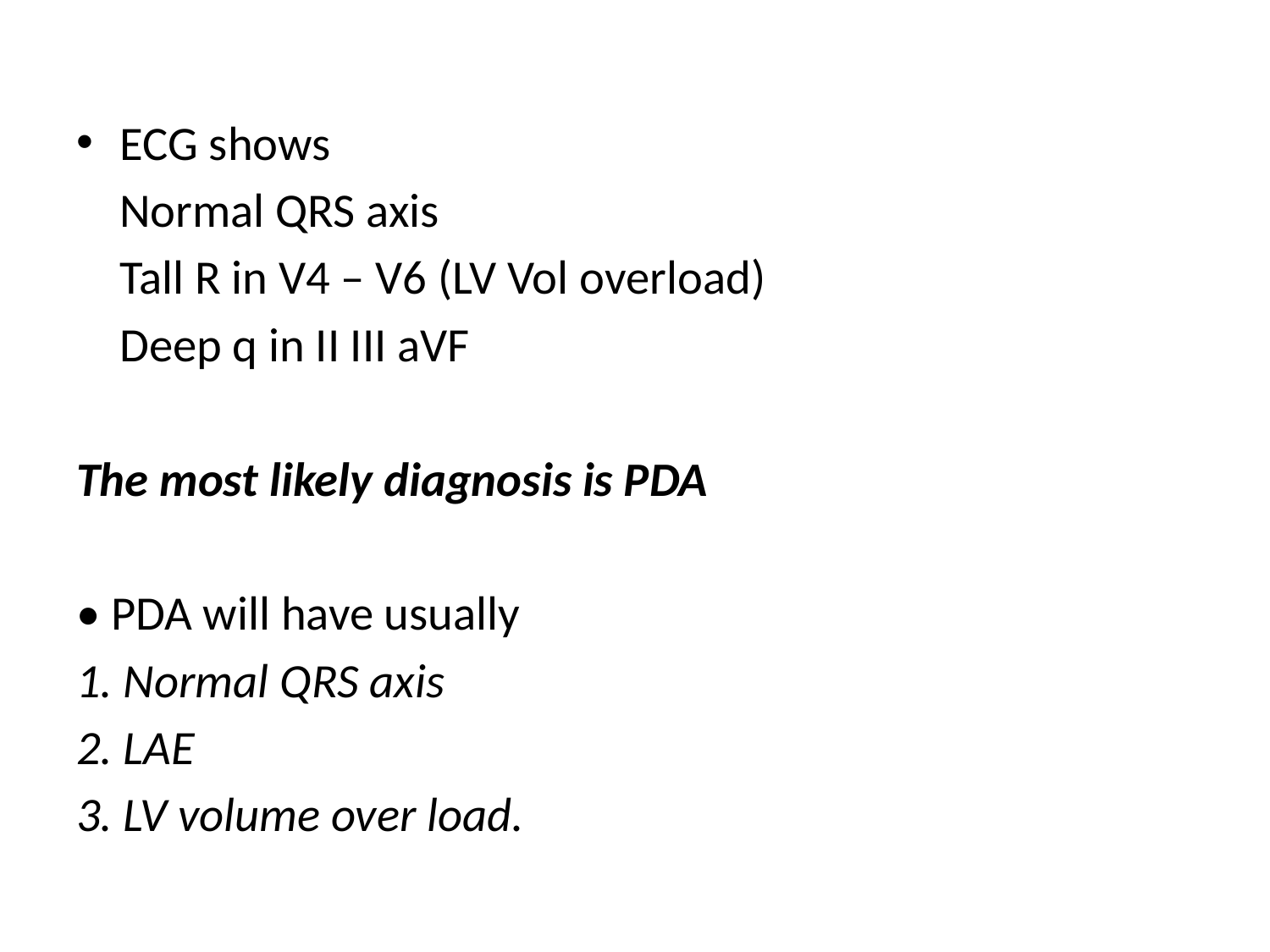

#
ECG shows
    Normal QRS axis
    Tall R in V4 – V6 (LV Vol overload)
    Deep q in II III aVF

The most likely diagnosis is PDA

• PDA will have usually
1. Normal QRS axis
2. LAE
3. LV volume over load.